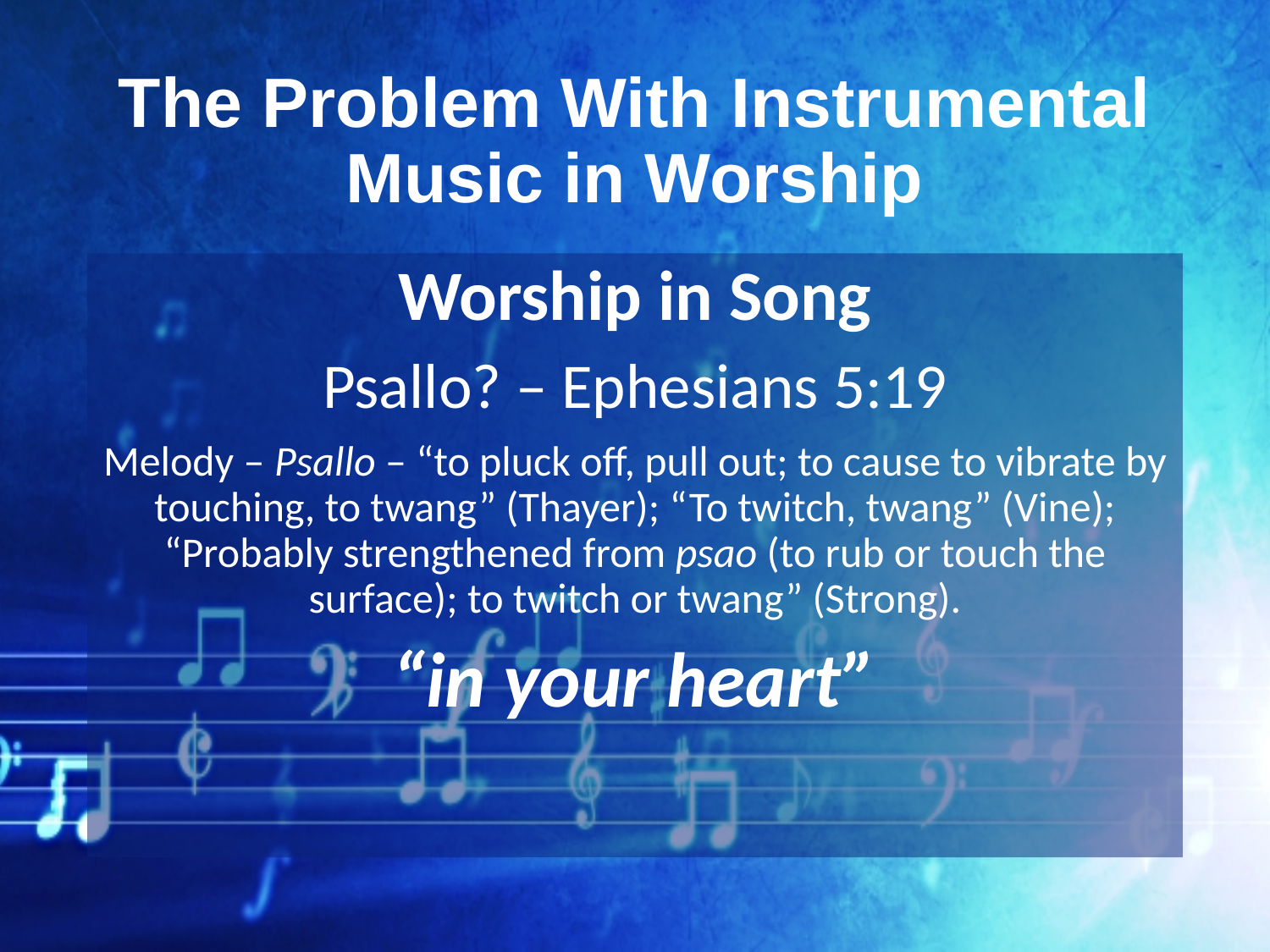

# The Problem With Instrumental Music in Worship
Worship in Song
Psallo? – Ephesians 5:19
Melody – Psallo – “to pluck off, pull out; to cause to vibrate by touching, to twang” (Thayer); “To twitch, twang” (Vine); “Probably strengthened from psao (to rub or touch the surface); to twitch or twang” (Strong).
“in your heart”